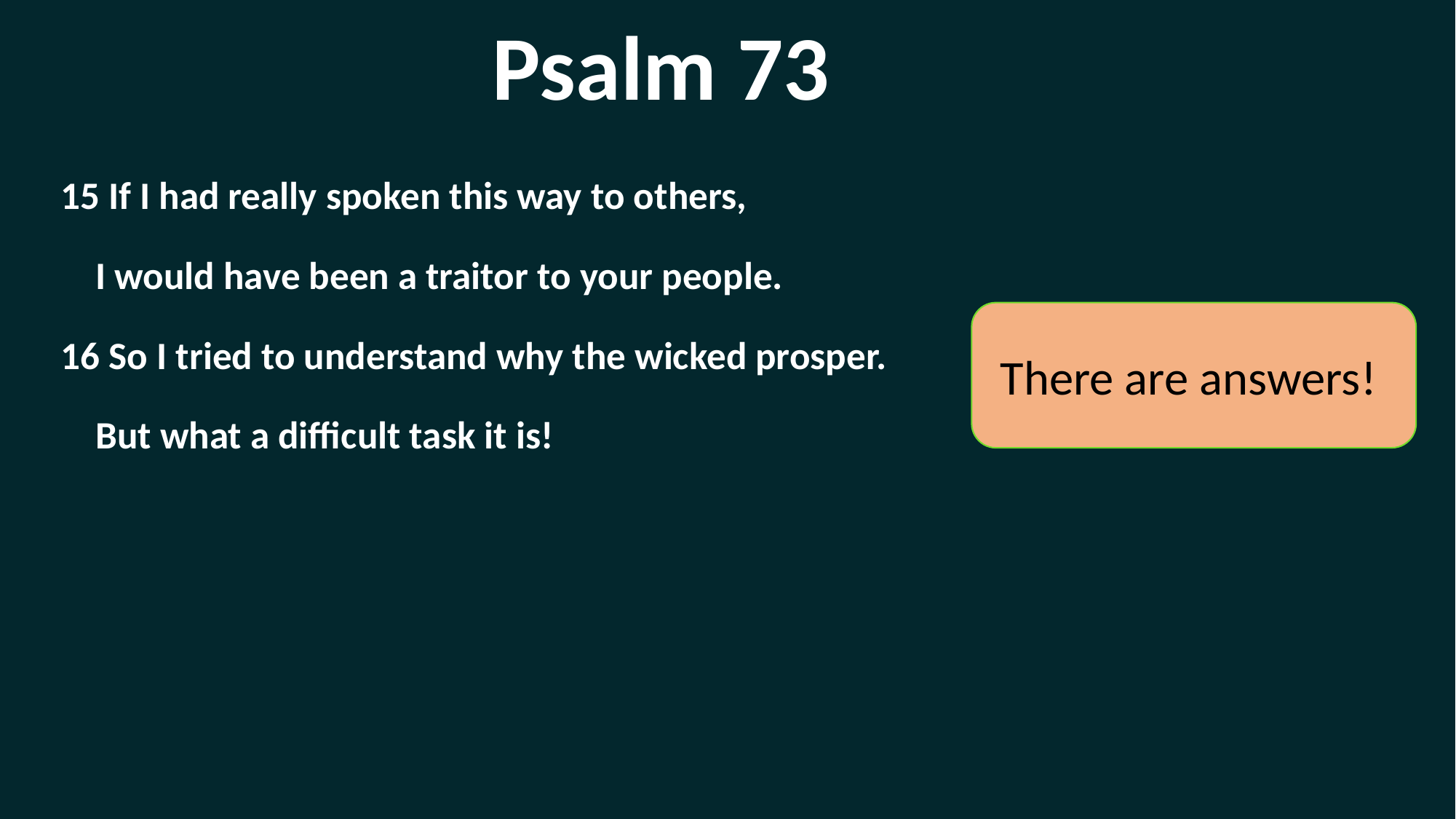

Psalm 73
15 If I had really spoken this way to others,
    I would have been a traitor to your people.
16 So I tried to understand why the wicked prosper.
    But what a difficult task it is!

There are answers!